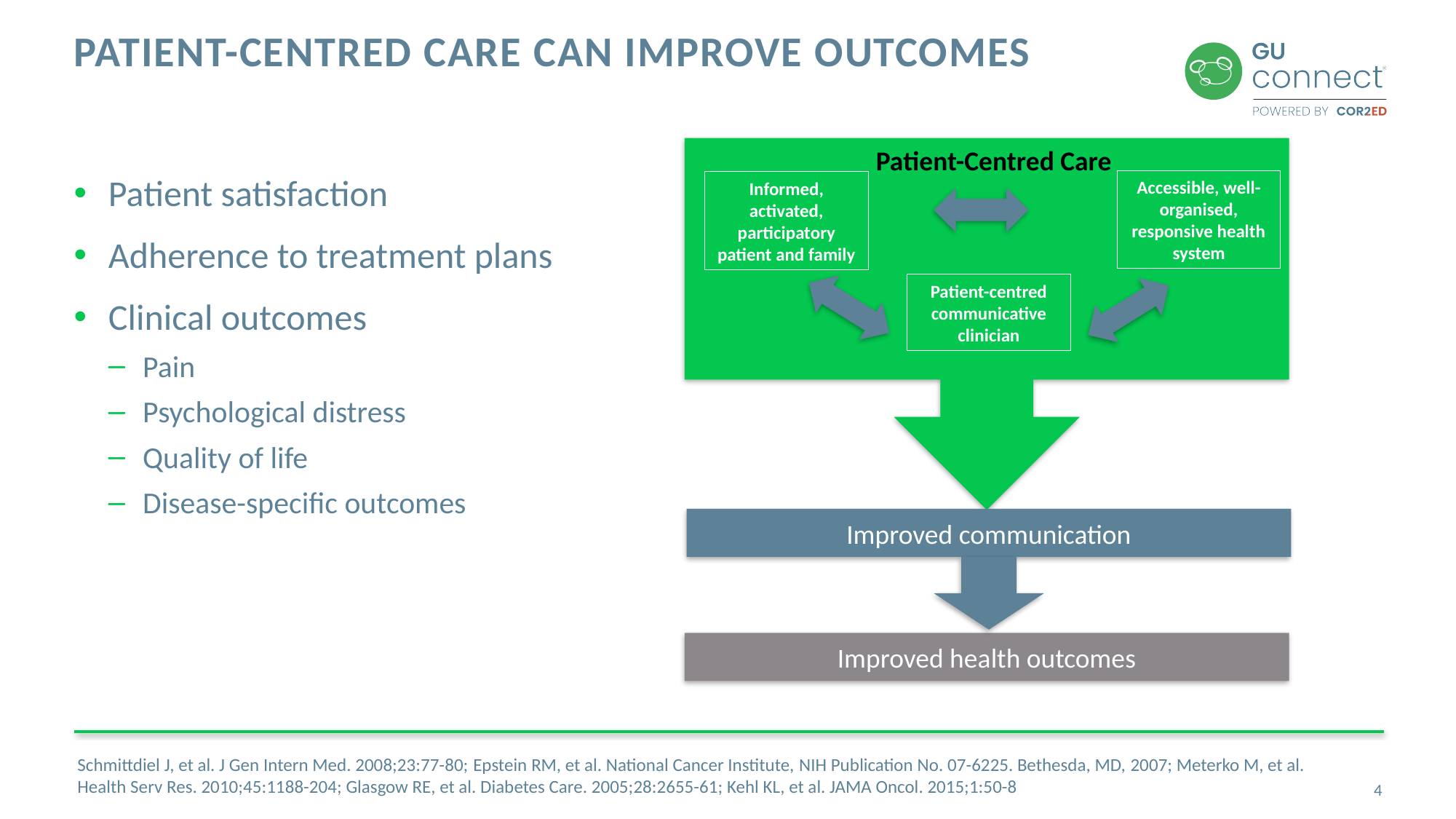

# Patient-centred care can improve outcomes
Patient-Centred Care

Patient satisfaction
Adherence to treatment plans
Clinical outcomes
Pain
Psychological distress
Quality of life
Disease-specific outcomes
Accessible, well-organised, responsive health system
Informed, activated, participatory patient and family

Patient-centred communicative clinician

Improved communication

Improved health outcomes
Schmittdiel J, et al. J Gen Intern Med. 2008;23:77-80; Epstein RM, et al. National Cancer Institute, NIH Publication No. 07-6225. Bethesda, MD, 2007; Meterko M, et al. Health Serv Res. 2010;45:1188-204; Glasgow RE, et al. Diabetes Care. 2005;28:2655-61; Kehl KL, et al. JAMA Oncol. 2015;1:50-8
4